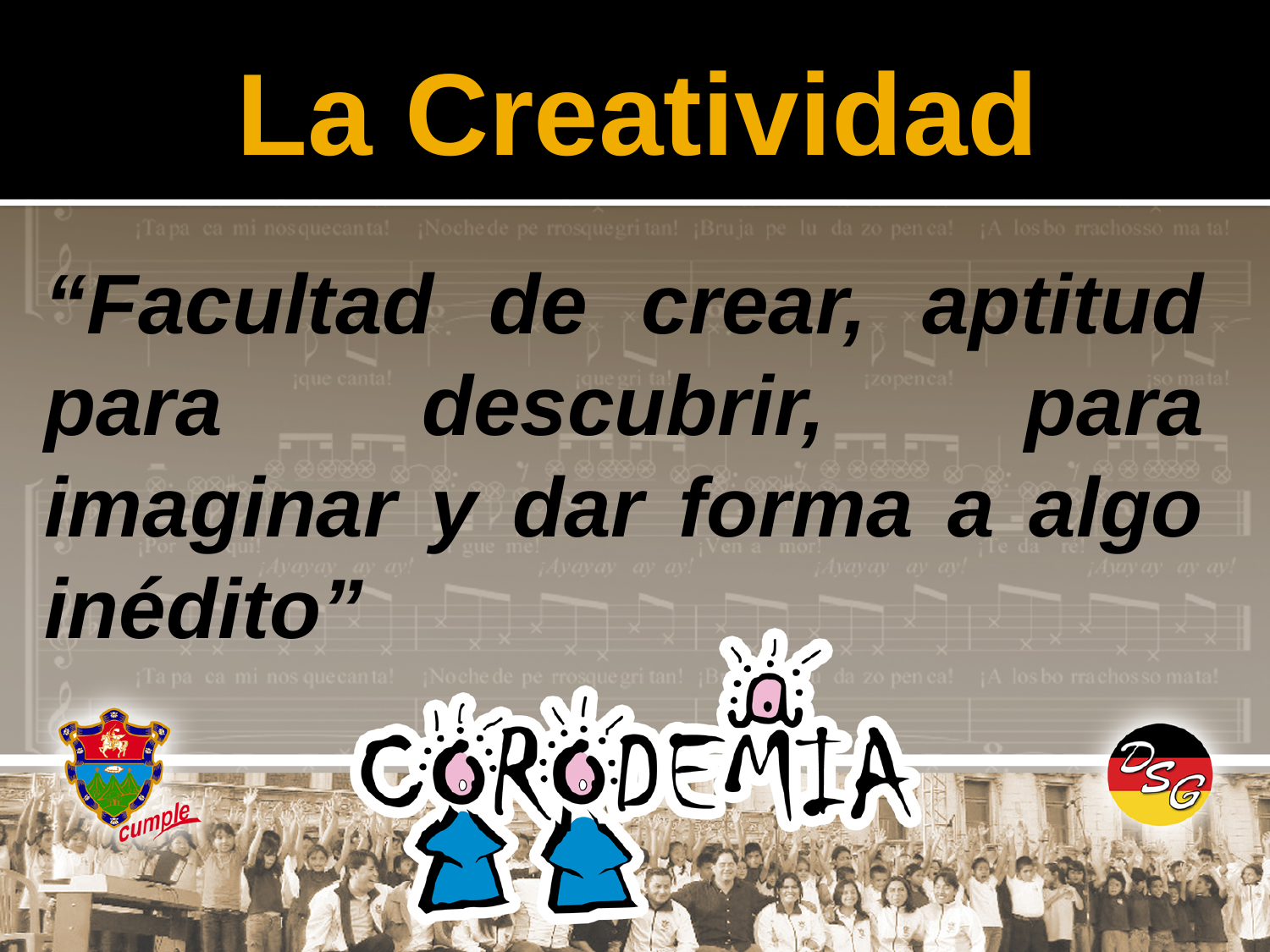

# La Creatividad
“Facultad de crear, aptitud para descubrir, para imaginar y dar forma a algo inédito”